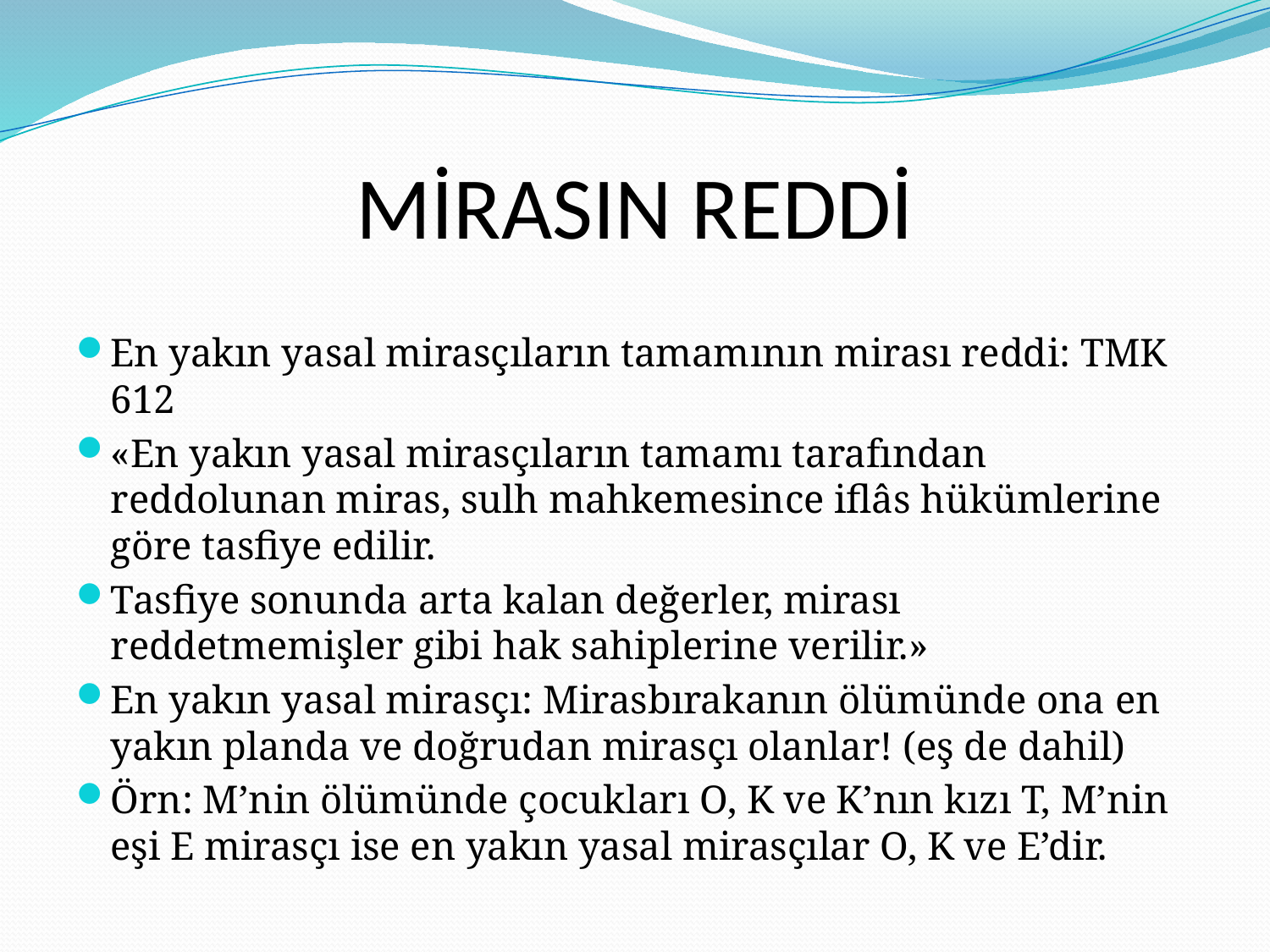

# MİRASIN REDDİ

En yakın yasal mirasçıların tamamının mirası reddi: TMK 612
«En yakın yasal mirasçıların tamamı tarafından reddolunan miras, sulh mahkemesince iflâs hükümlerine göre tasfiye edilir.
Tasfiye sonunda arta kalan değerler, mirası reddetmemişler gibi hak sahiplerine verilir.»
En yakın yasal mirasçı: Mirasbırakanın ölümünde ona en yakın planda ve doğrudan mirasçı olanlar! (eş de dahil)
Örn: M’nin ölümünde çocukları O, K ve K’nın kızı T, M’nin eşi E mirasçı ise en yakın yasal mirasçılar O, K ve E’dir.